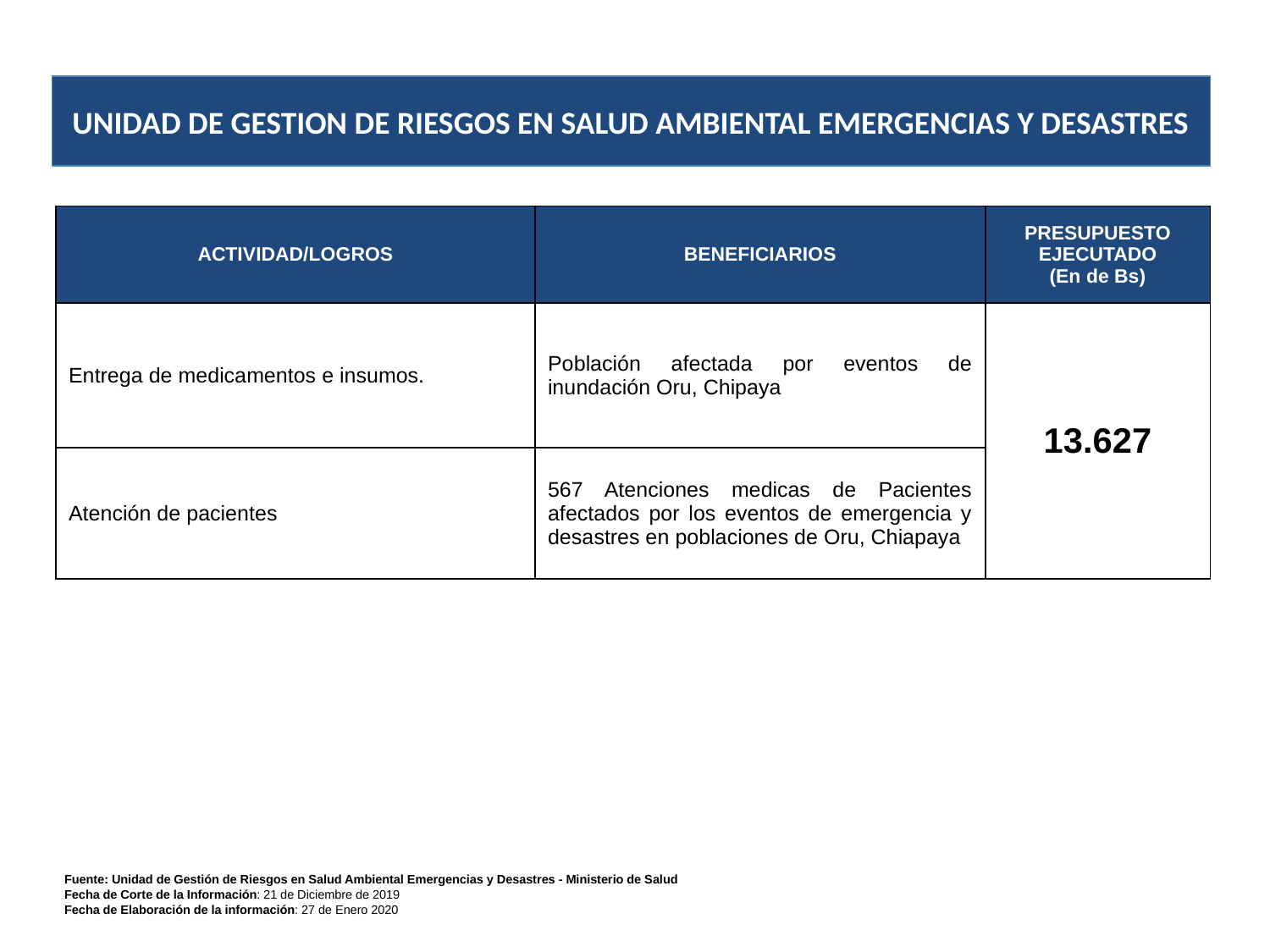

UNIDAD DE GESTION DE RIESGOS EN SALUD AMBIENTAL EMERGENCIAS Y DESASTRES
| ACTIVIDAD/LOGROS | BENEFICIARIOS | PRESUPUESTO EJECUTADO (En de Bs) |
| --- | --- | --- |
| Entrega de medicamentos e insumos. | Población afectada por eventos de inundación Oru, Chipaya | 13.627 |
| Atención de pacientes | 567 Atenciones medicas de Pacientes afectados por los eventos de emergencia y desastres en poblaciones de Oru, Chiapaya |  |
Fuente: Unidad de Gestión de Riesgos en Salud Ambiental Emergencias y Desastres - Ministerio de Salud
Fecha de Corte de la Información: 21 de Diciembre de 2019
Fecha de Elaboración de la información: 27 de Enero 2020